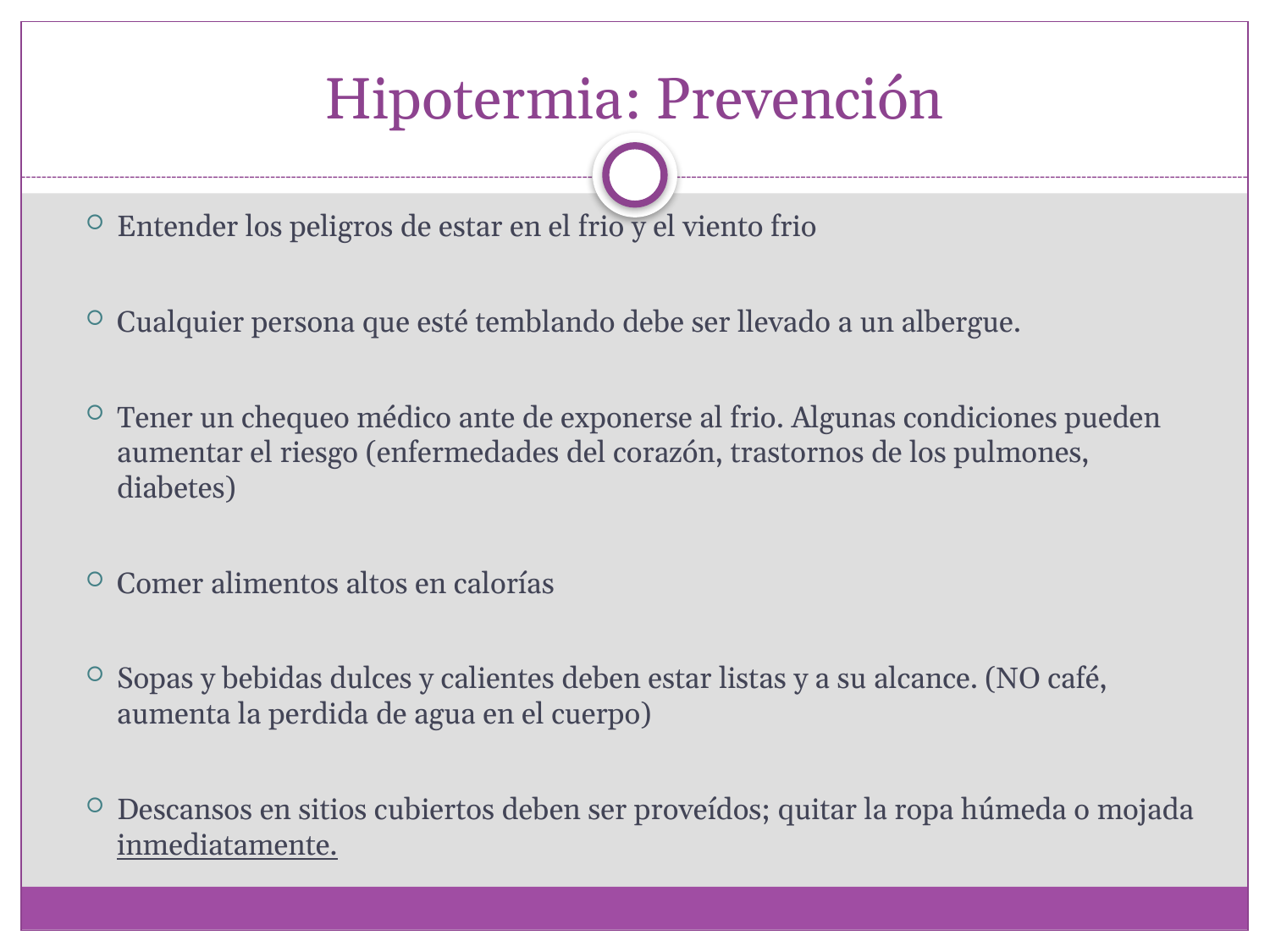

# Hipotermia: Prevención
Entender los peligros de estar en el frio y el viento frio

Cualquier persona que esté temblando debe ser llevado a un albergue.

Tener un chequeo médico ante de exponerse al frio. Algunas condiciones pueden aumentar el riesgo (enfermedades del corazón, trastornos de los pulmones, diabetes)

Comer alimentos altos en calorías

Sopas y bebidas dulces y calientes deben estar listas y a su alcance. (NO café, aumenta la perdida de agua en el cuerpo)

Descansos en sitios cubiertos deben ser proveídos; quitar la ropa húmeda o mojada inmediatamente.